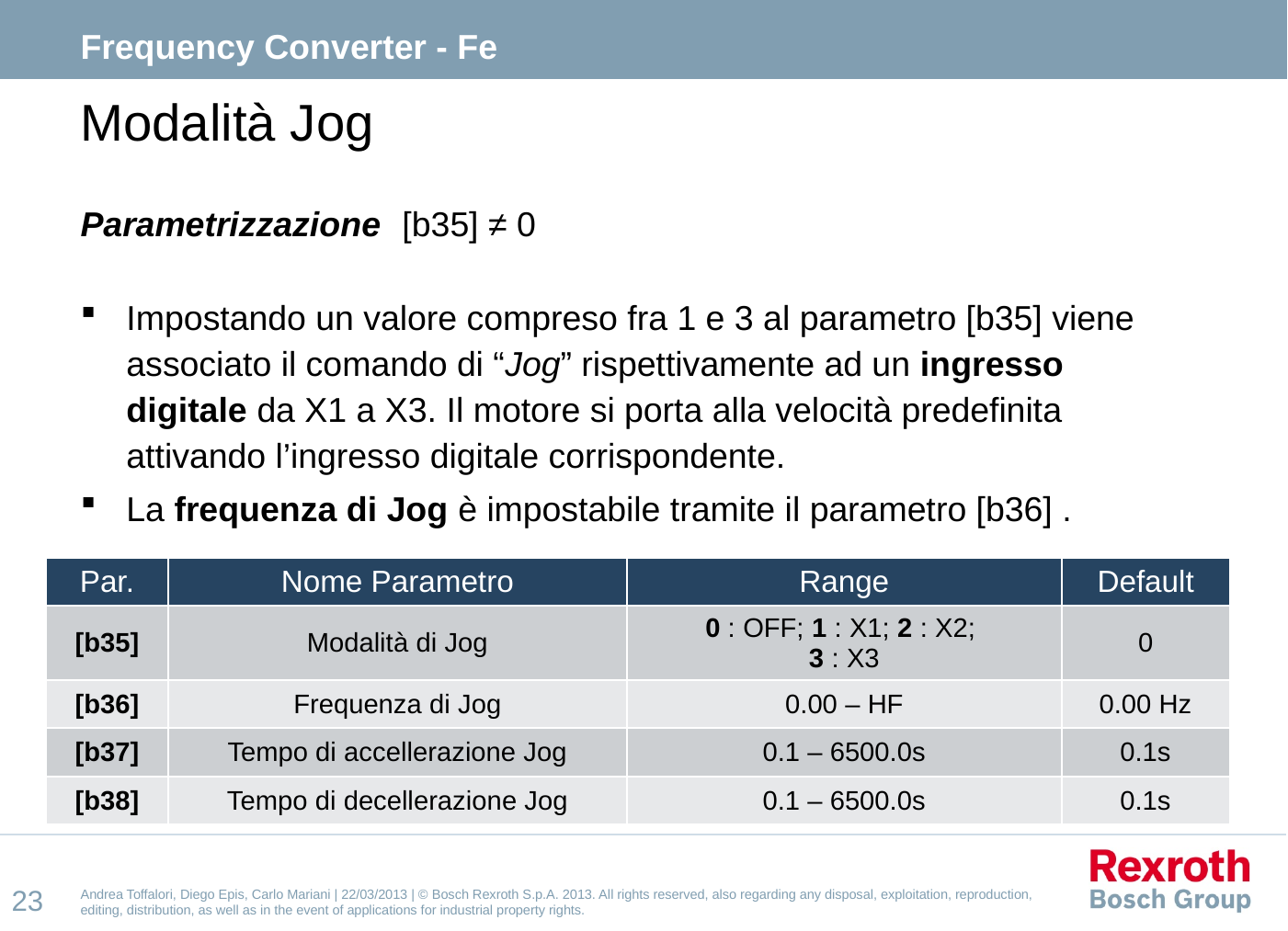

Frequency Converter - Fe
# Modalità Jog
Parametrizzazione	[b35] ≠ 0

Impostando un valore compreso fra 1 e 3 al parametro [b35] viene associato il comando di “Jog” rispettivamente ad un ingresso digitale da X1 a X3. Il motore si porta alla velocità predefinita attivando l’ingresso digitale corrispondente.
La frequenza di Jog è impostabile tramite il parametro [b36] .
| Par. | Nome Parametro | Range | Default |
| --- | --- | --- | --- |
| [b35] | Modalità di Jog | 0 : OFF; 1 : X1; 2 : X2; 3 : X3 | 0 |
| [b36] | Frequenza di Jog | 0.00 – HF | 0.00 Hz |
| [b37] | Tempo di accellerazione Jog | 0.1 – 6500.0s | 0.1s |
| [b38] | Tempo di decellerazione Jog | 0.1 – 6500.0s | 0.1s |
Andrea Toffalori, Diego Epis, Carlo Mariani | 22/03/2013 | © Bosch Rexroth S.p.A. 2013. All rights reserved, also regarding any disposal, exploitation, reproduction, editing, distribution, as well as in the event of applications for industrial property rights.
23